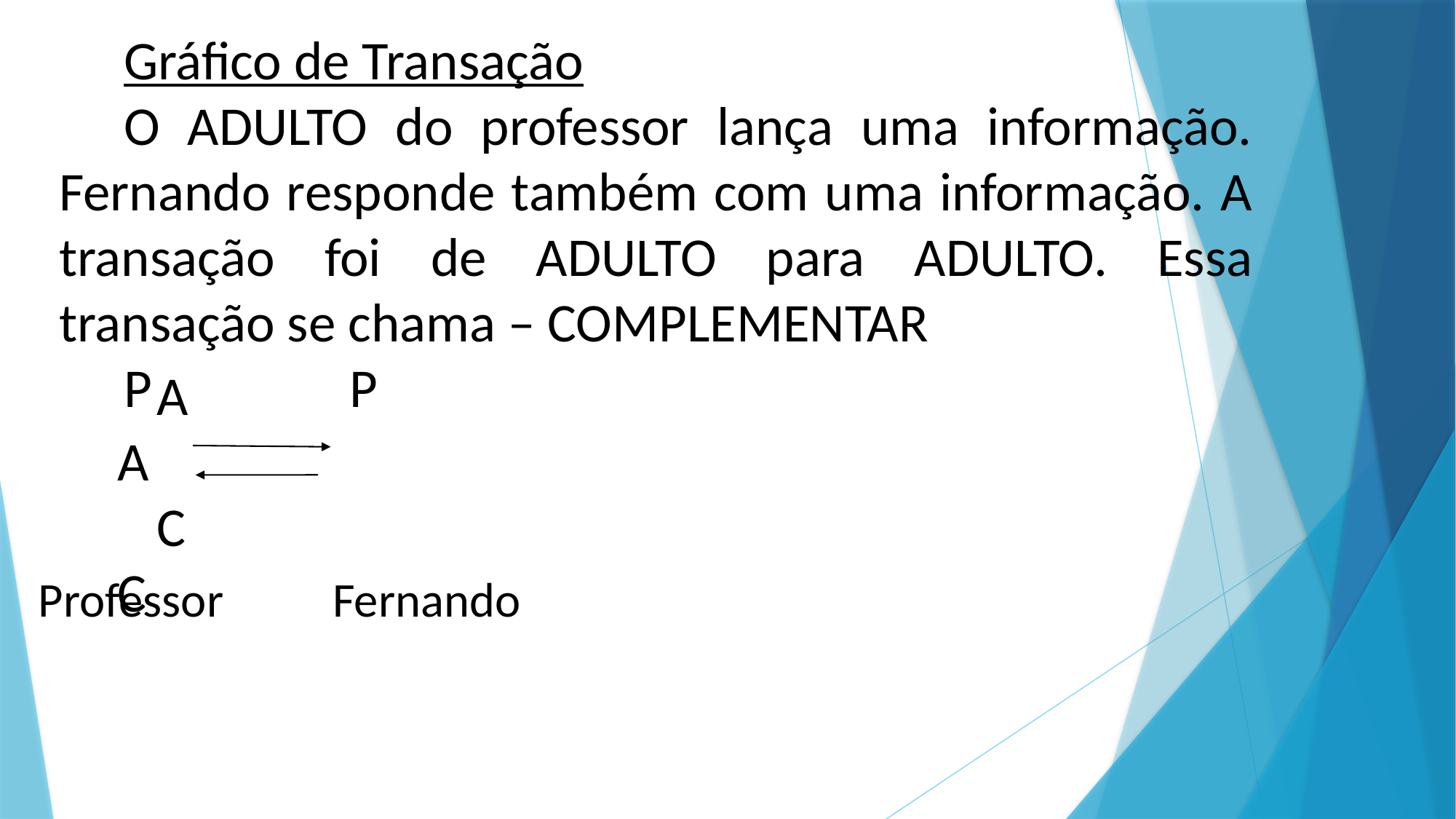

Gráfico de Transação
O ADULTO do professor lança uma informação. Fernando responde também com uma informação. A transação foi de ADULTO para ADULTO. Essa transação se chama – COMPLEMENTAR
P                P

A                A
C                C
Professor          Fernando